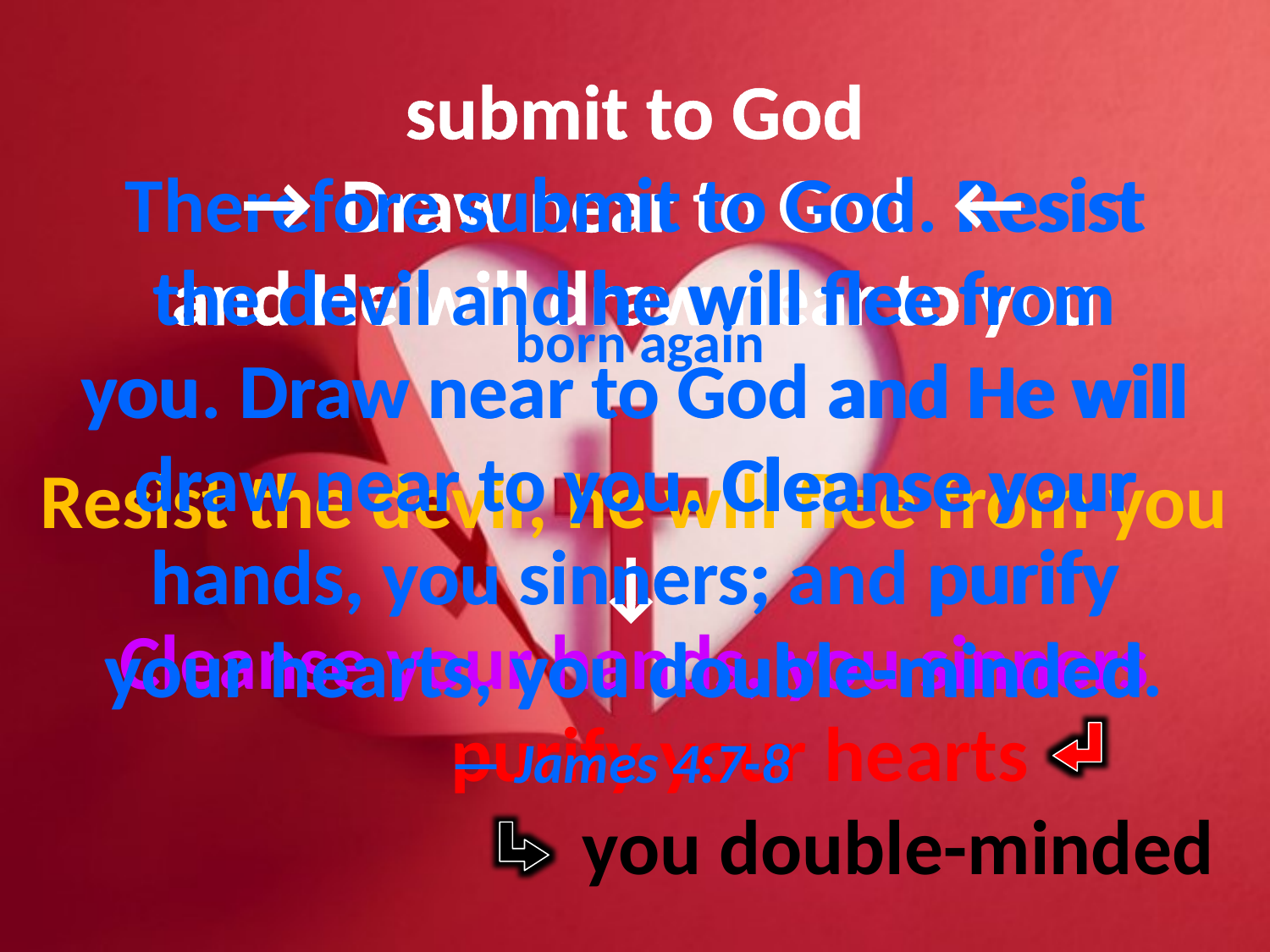

submit to God
Draw near to God
and He will draw near to you

Resist the devil; he will flee from you

Cleanse your hands, you sinners
		         purify your hearts
				  you double-minded
# Therefore submit to God. Resist the devil and he will flee from you. Draw near to God and He will draw near to you. Cleanse your hands, you sinners; and purify your hearts, you double-minded. — James 4:7-8
Resist
→
←
submit to God
he will flee from
the devil

born again
Draw near to God
you
and He will

draw near to you
Cleanse your
hands, you sinners
;
purify
↓
your hearts
you double-minded